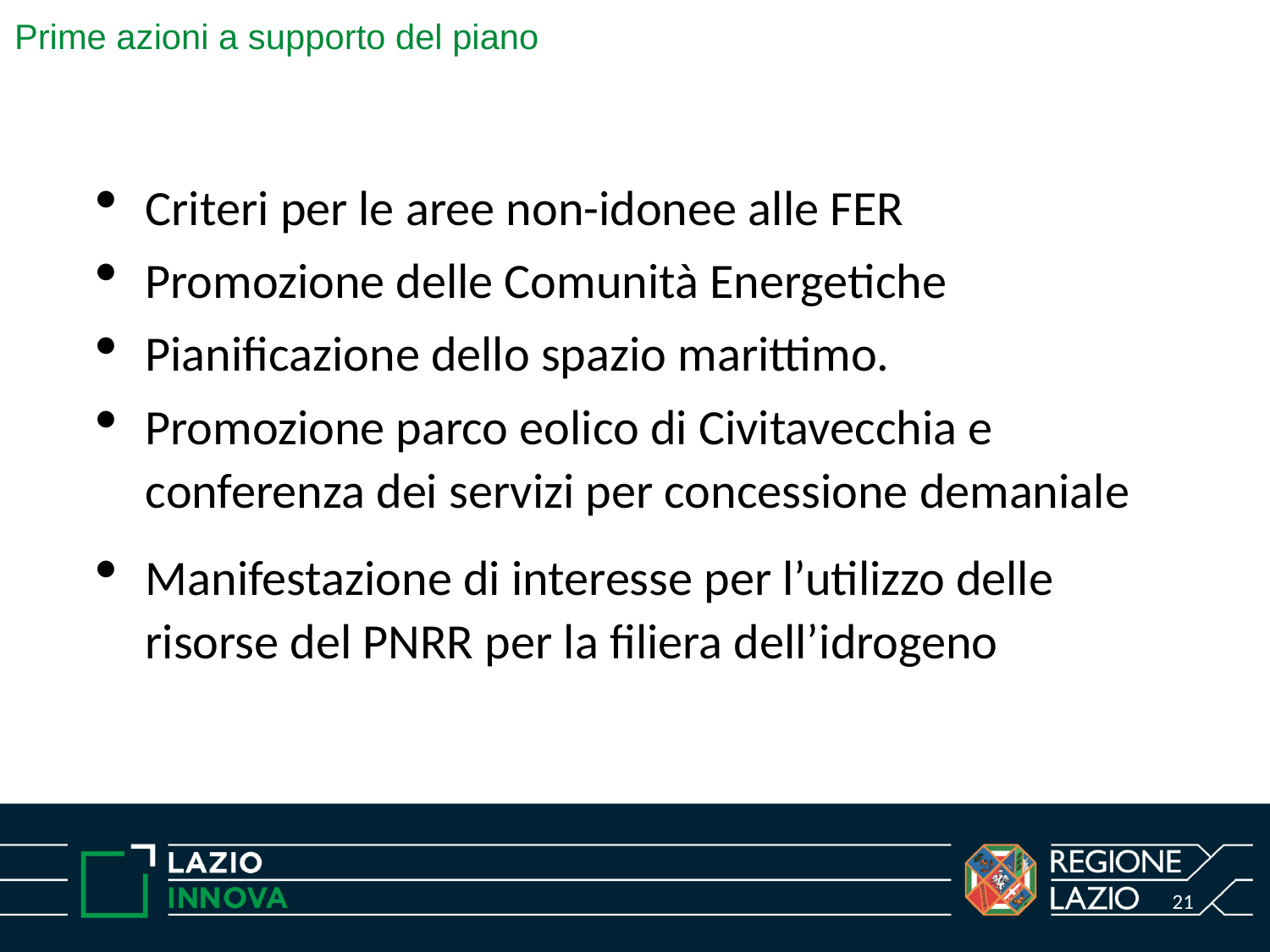

# Prime azioni a supporto del piano
Premessa

Criteri per le aree non-idonee alle FER
Promozione delle Comunità Energetiche
Pianificazione dello spazio marittimo.
Promozione parco eolico di Civitavecchia e conferenza dei servizi per concessione demaniale
Manifestazione di interesse per l’utilizzo delle risorse del PNRR per la filiera dell’idrogeno
21